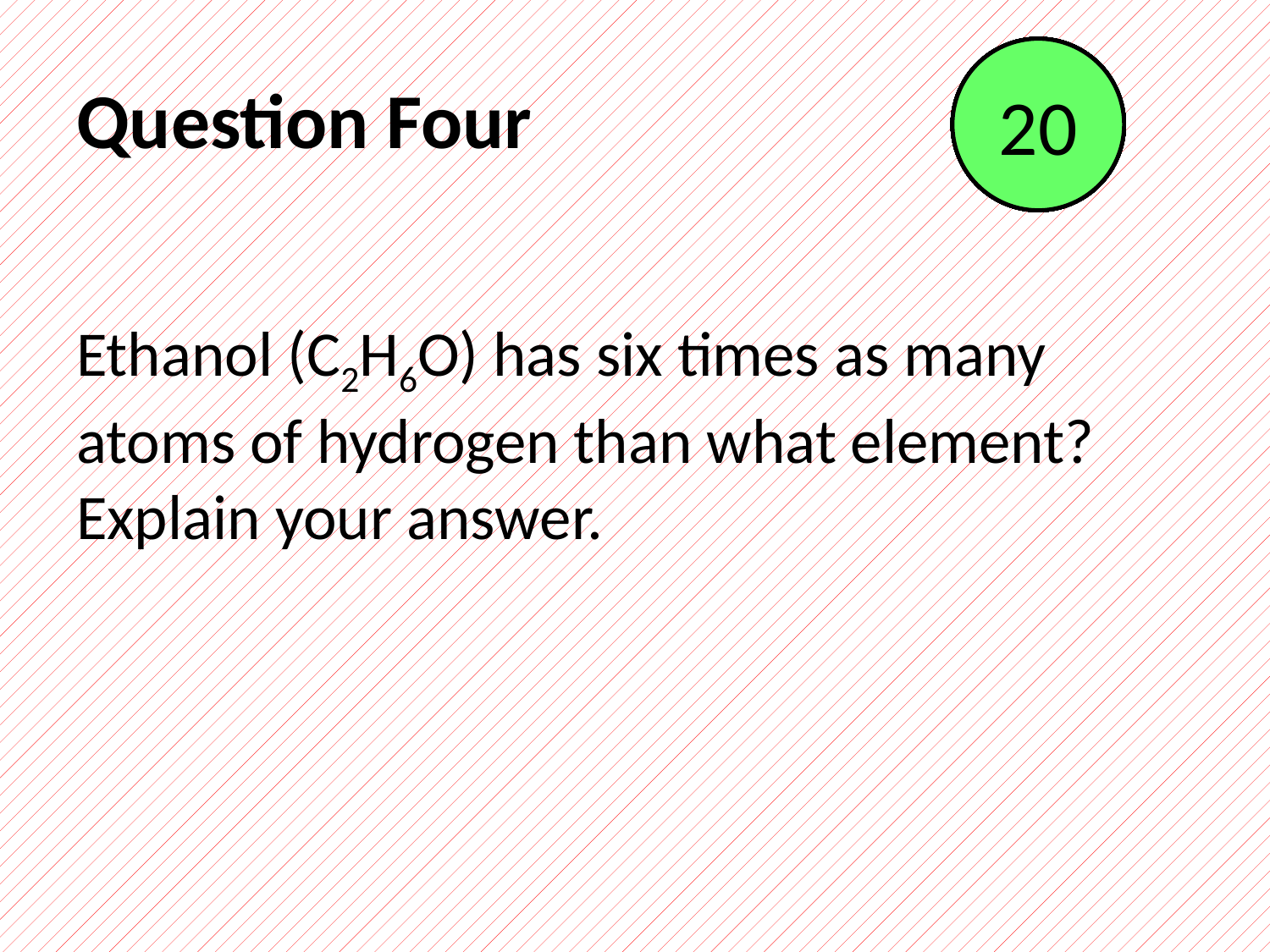

# Question Four
End
1
2
3
4
5
6
7
8
9
10
11
12
13
14
15
16
17
18
19
20
Ethanol (C2H6O) has six times as many atoms of hydrogen than what element?  Explain your answer.